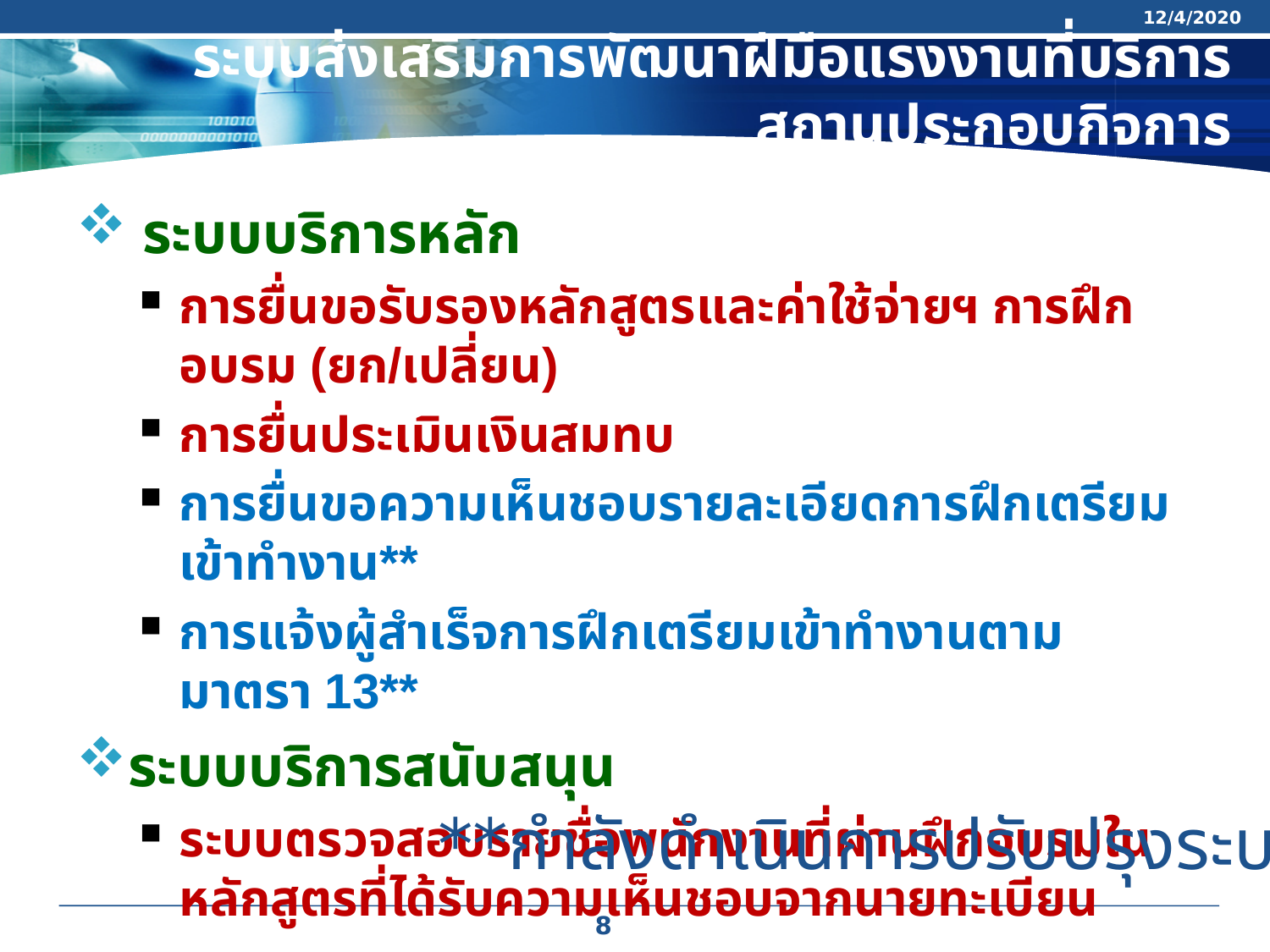

12/4/2020
# ระบบส่งเสริมการพัฒนาฝีมือแรงงานที่บริการสถานประกอบกิจการ
 ระบบบริการหลัก
การยื่นขอรับรองหลักสูตรและค่าใช้จ่ายฯ การฝึกอบรม (ยก/เปลี่ยน)
การยื่นประเมินเงินสมทบ
การยื่นขอความเห็นชอบรายละเอียดการฝึกเตรียมเข้าทำงาน**
การแจ้งผู้สำเร็จการฝึกเตรียมเข้าทำงานตามมาตรา 13**
ระบบบริการสนับสนุน
ระบบตรวจสอบรายชื่อพนักงานที่ผ่านฝึกอบรมในหลักสูตรที่ได้รับความเห็นชอบจากนายทะเบียน

**กำลังดำเนินการปรับปรุงระบบ
8